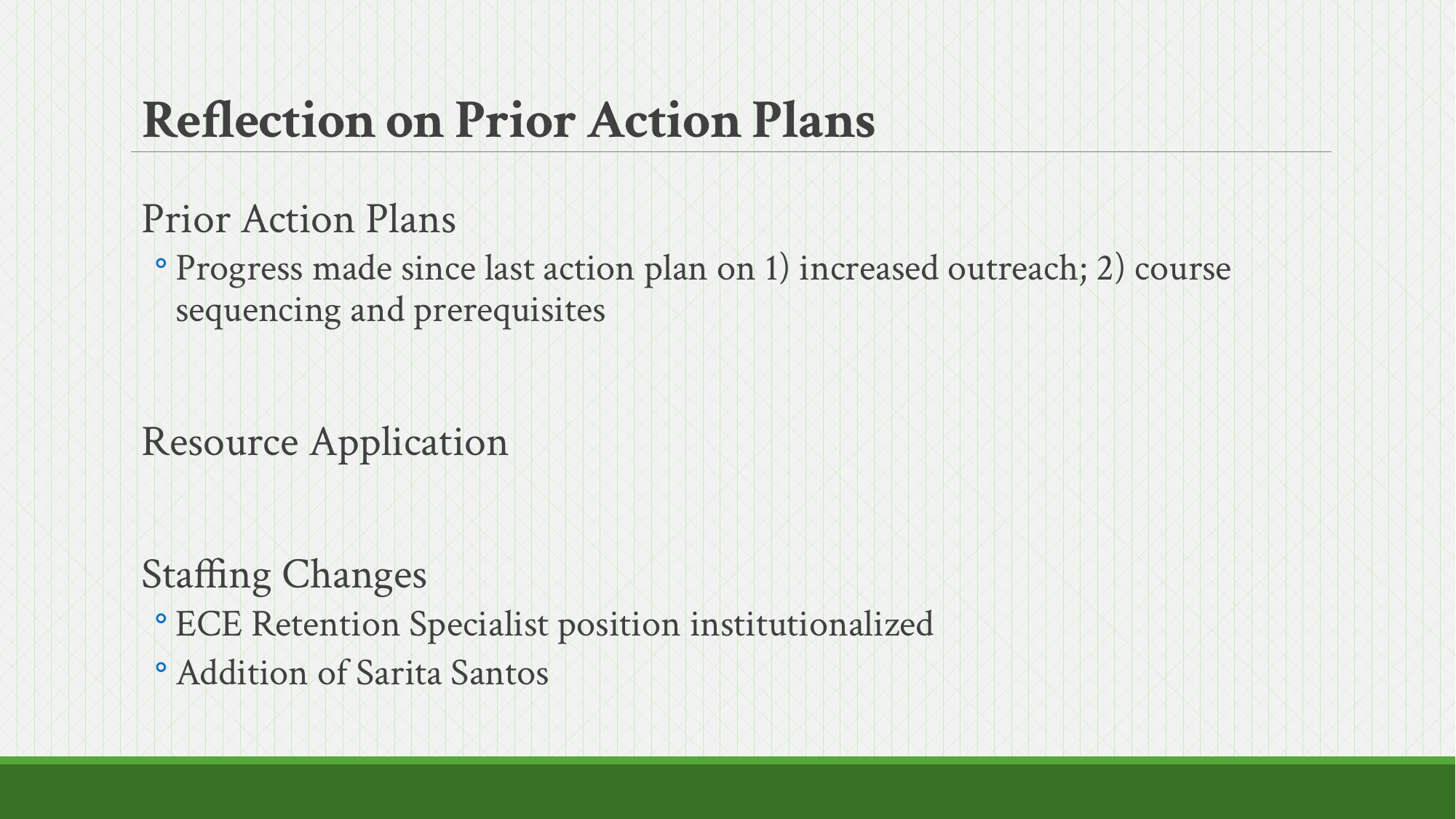

# Reflection on Prior Action Plans
Prior Action Plans
Progress made since last action plan on 1) increased outreach; 2) course sequencing and prerequisites

Resource Application

Staffing Changes
ECE Retention Specialist position institutionalized
Addition of Sarita Santos